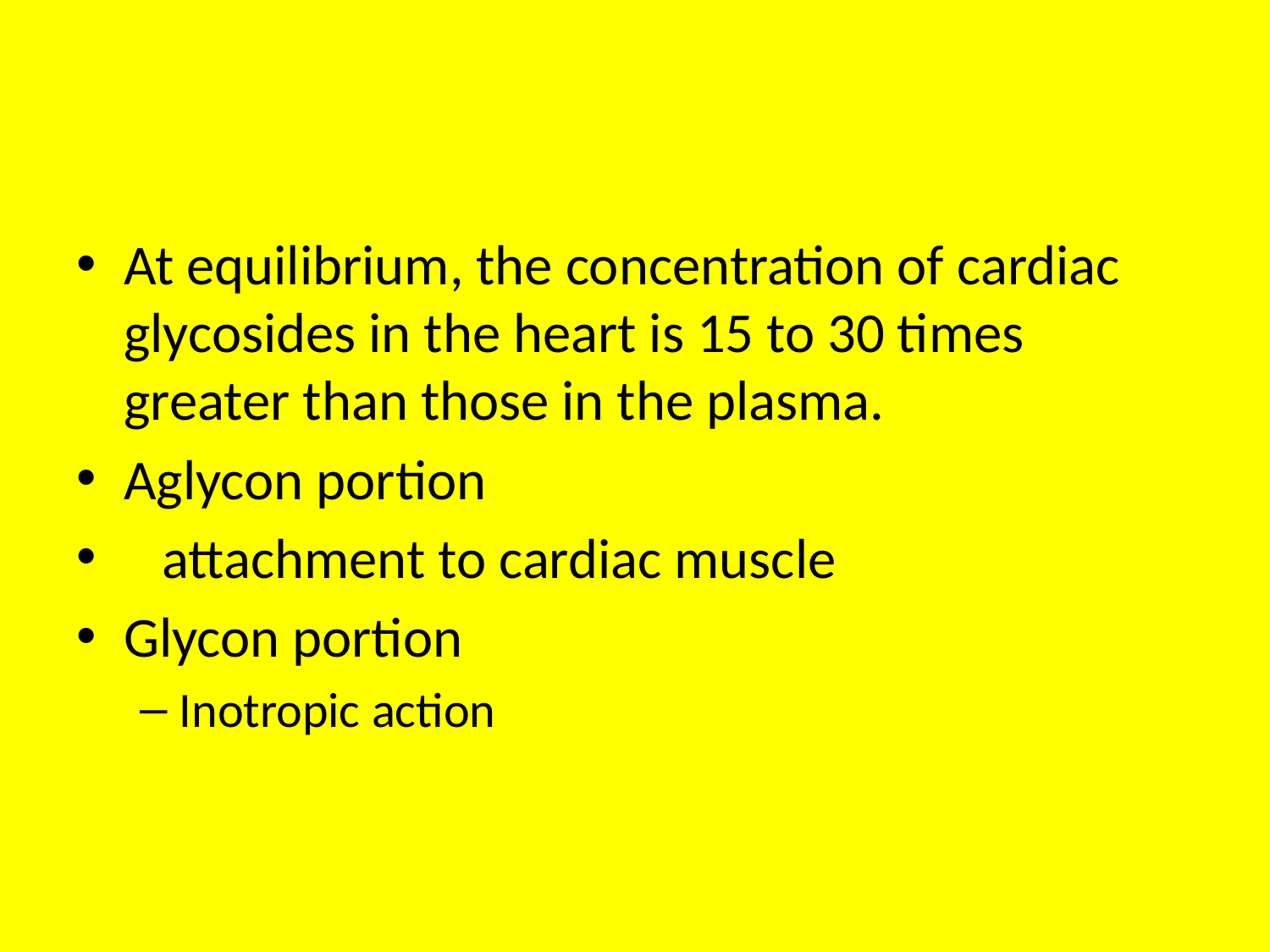

#
At equilibrium, the concentration of cardiac glycosides in the heart is 15 to 30 times greater than those in the plasma.
Aglycon portion
   attachment to cardiac muscle
Glycon portion
Inotropic action